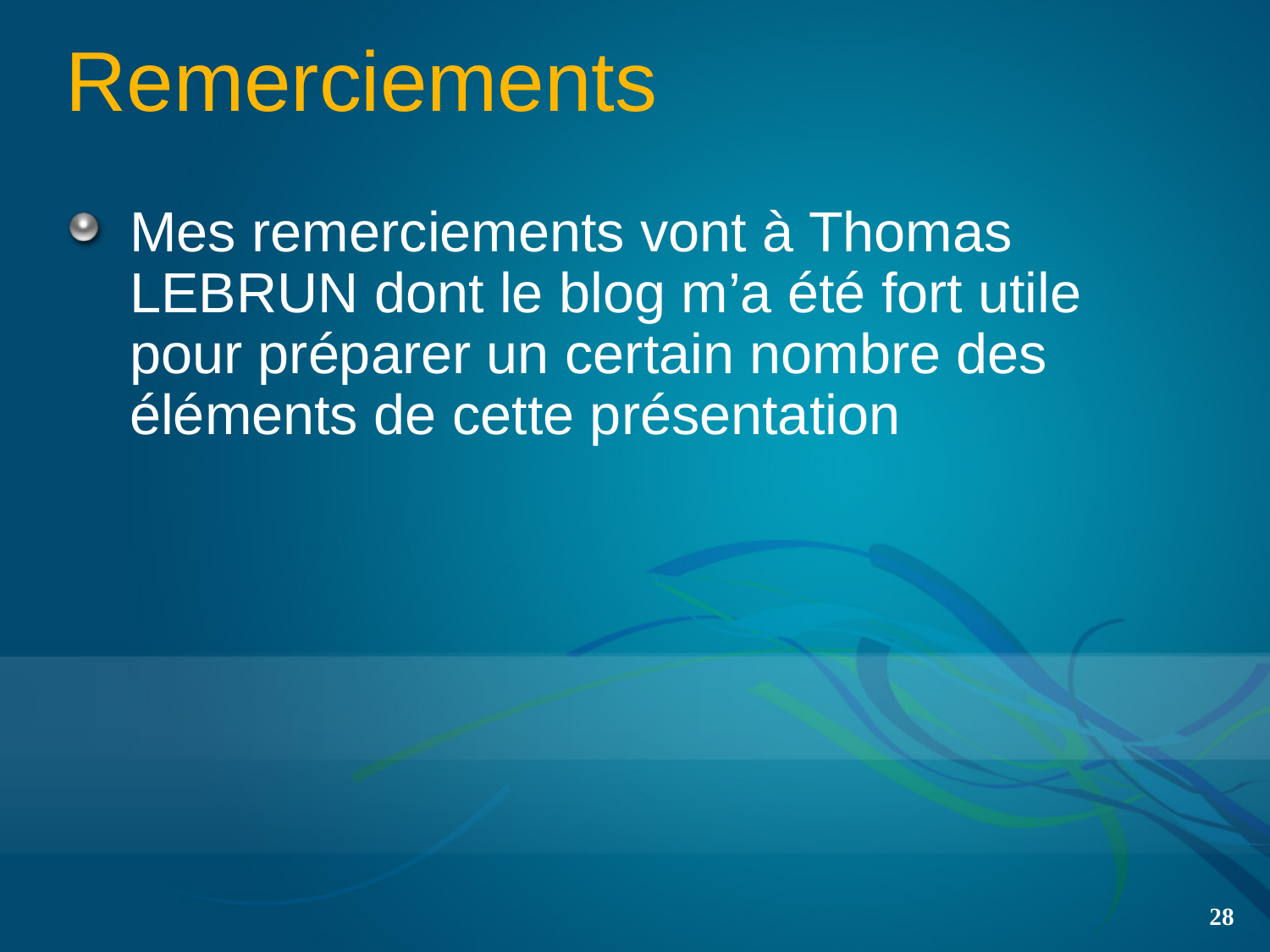

# Remerciements
Mes remerciements vont à Thomas LEBRUN dont le blog m’a été fort utile pour préparer un certain nombre des éléments de cette présentation
28